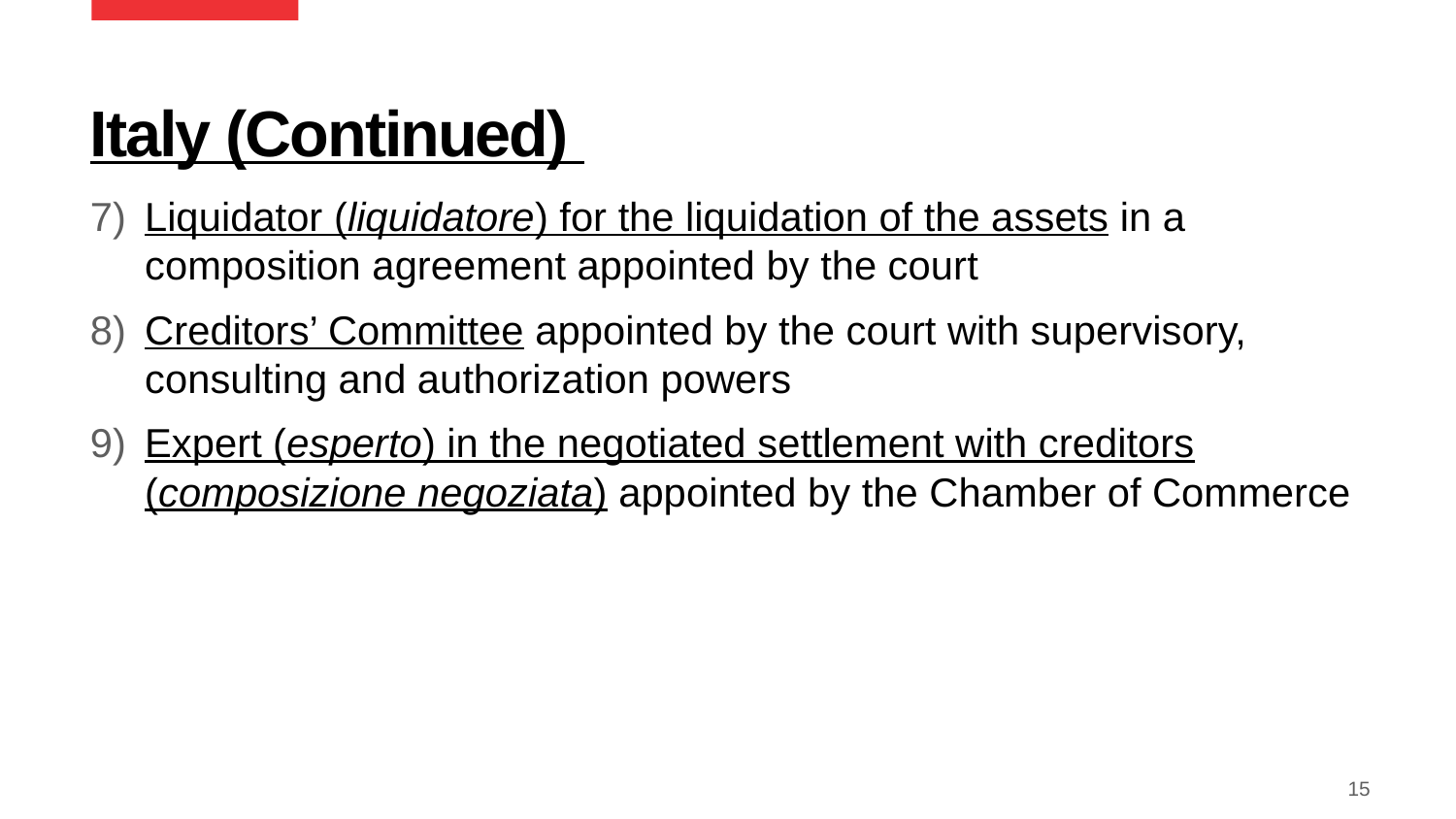

# Italy (Continued)
Liquidator (liquidatore) for the liquidation of the assets in a composition agreement appointed by the court
Creditors’ Committee appointed by the court with supervisory, consulting and authorization powers
Expert (esperto) in the negotiated settlement with creditors (composizione negoziata) appointed by the Chamber of Commerce

15